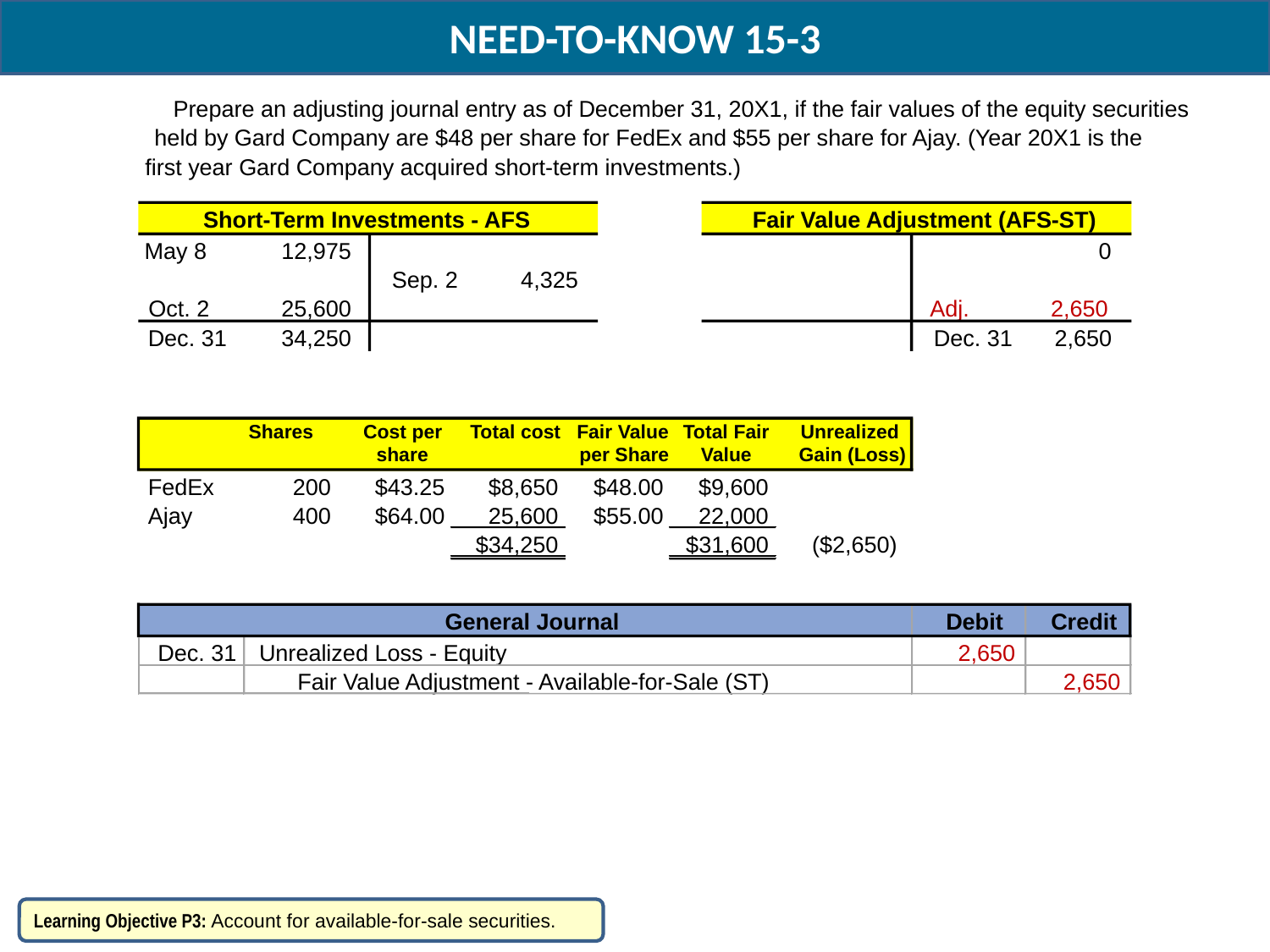

NEED-TO-KNOW 15-3
Prepare an adjusting journal entry as of December 31, 20X1, if the fair values of the equity securities
held by Gard Company are $48 per share for FedEx and $55 per share for Ajay. (Year 20X1 is the
first year Gard Company acquired short-term investments.)

Short-Term Investments - AFS
Fair Value Adjustment (AFS-ST)

May 8
12,975
0
Sep. 2
4,325
Oct. 2
25,600
Adj.
2,650

Dec. 31
34,250
Dec. 31
2,650

Shares
Cost per
Total cost
Fair Value
Total Fair
Unrealized

share
per Share
Value
Gain (Loss)

FedEx
200
$43.25
$8,650
$48.00
$9,600
Ajay
400
$64.00
25,600
$55.00
22,000

$34,250
$31,600
($2,650)

General Journal
Debit
Credit

Dec. 31
Unrealized Loss - Equity
2,650

Fair Value Adjustment - Available-for-Sale (ST)
2,650

Learning Objective P3: Account for available-for-sale securities.